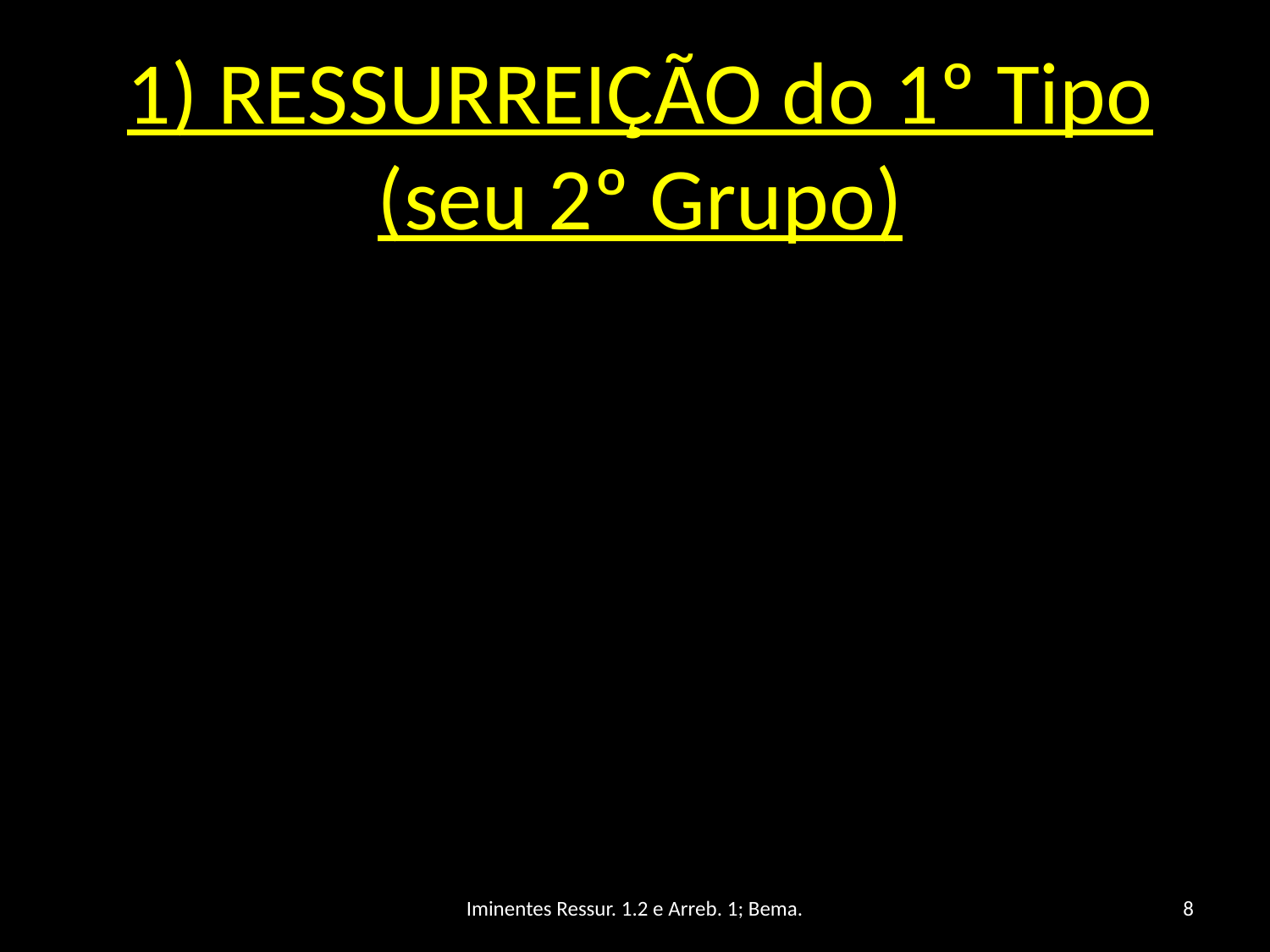

1) RESSURREIÇÃO do 1º Tipo (seu 2º Grupo)
Iminentes Ressur. 1.2 e Arreb. 1; Bema.
8